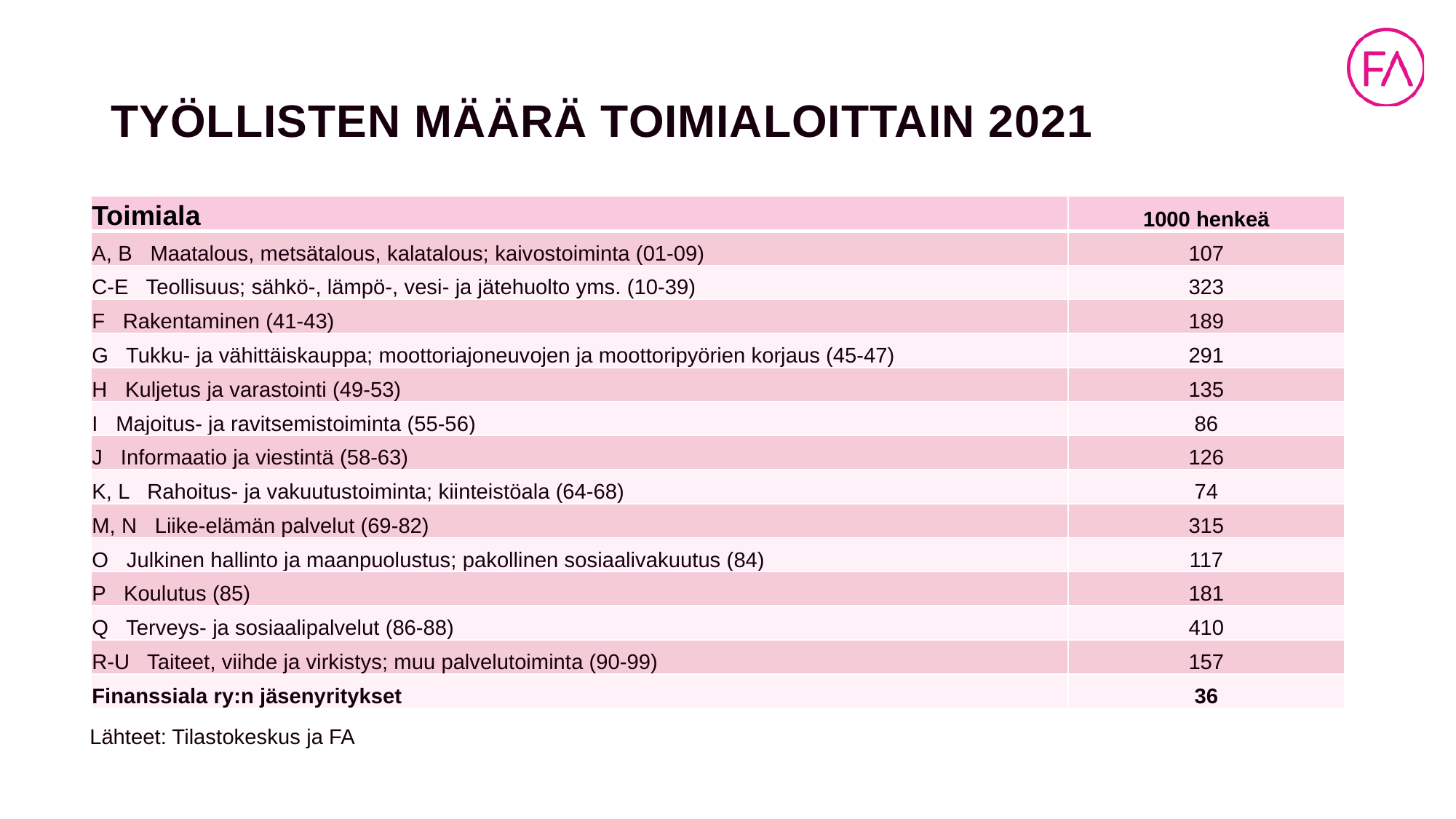

# TYÖLLISTEN MÄÄRÄ TOIMIALOITTAIN 2021
| Toimiala | 1000 henkeä |
| --- | --- |
| A, B Maatalous, metsätalous, kalatalous; kaivostoiminta (01-09) | 107 |
| C-E Teollisuus; sähkö-, lämpö-, vesi- ja jätehuolto yms. (10-39) | 323 |
| F Rakentaminen (41-43) | 189 |
| G Tukku- ja vähittäiskauppa; moottoriajoneuvojen ja moottoripyörien korjaus (45-47) | 291 |
| H Kuljetus ja varastointi (49-53) | 135 |
| I Majoitus- ja ravitsemistoiminta (55-56) | 86 |
| J Informaatio ja viestintä (58-63) | 126 |
| K, L Rahoitus- ja vakuutustoiminta; kiinteistöala (64-68) | 74 |
| M, N Liike-elämän palvelut (69-82) | 315 |
| O Julkinen hallinto ja maanpuolustus; pakollinen sosiaalivakuutus (84) | 117 |
| P Koulutus (85) | 181 |
| Q Terveys- ja sosiaalipalvelut (86-88) | 410 |
| R-U Taiteet, viihde ja virkistys; muu palvelutoiminta (90-99) | 157 |
| Finanssiala ry:n jäsenyritykset | 36 |

Lähteet: Tilastokeskus ja FA